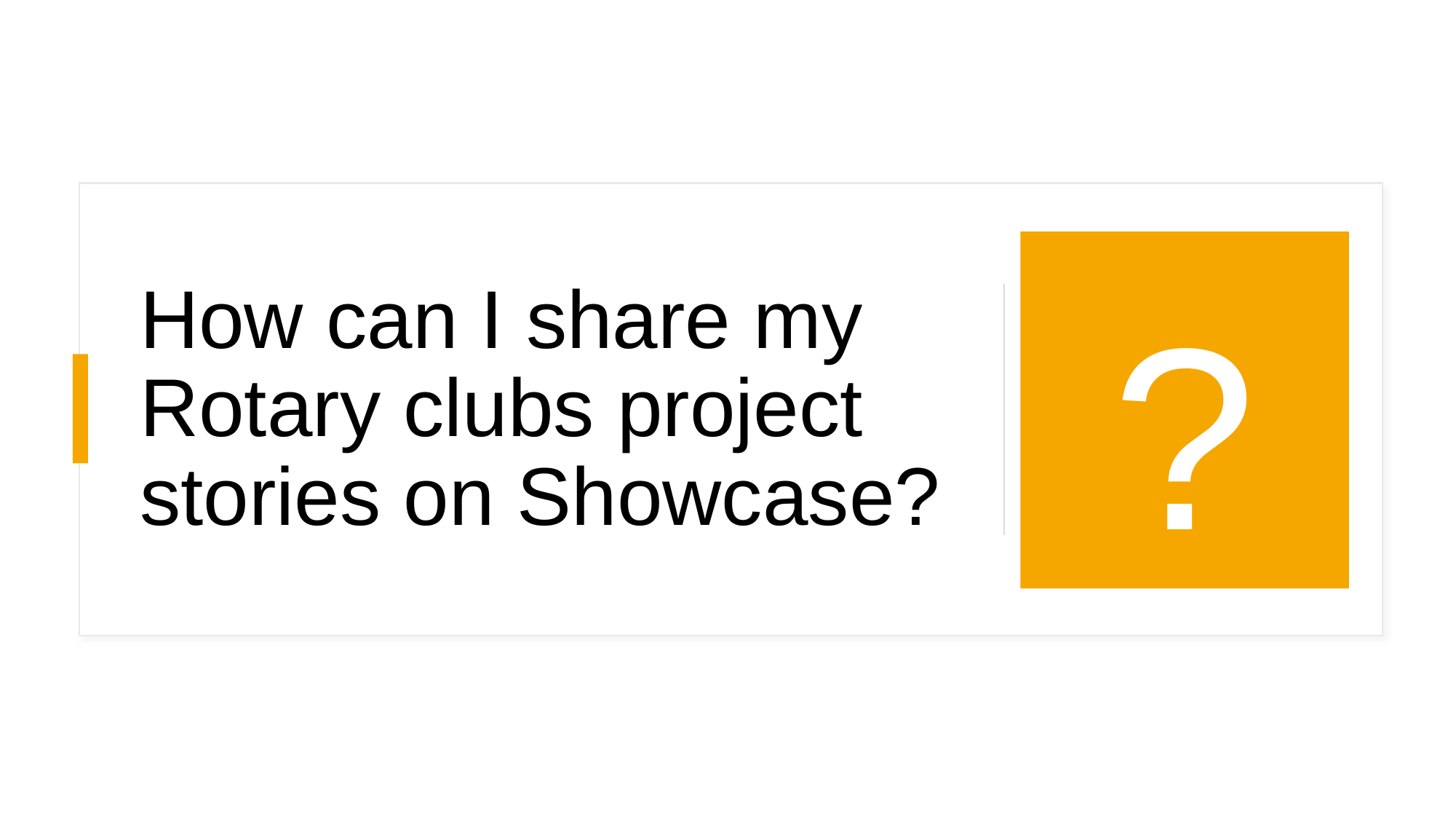

# How can I share my Rotary clubs project stories on Showcase?
?